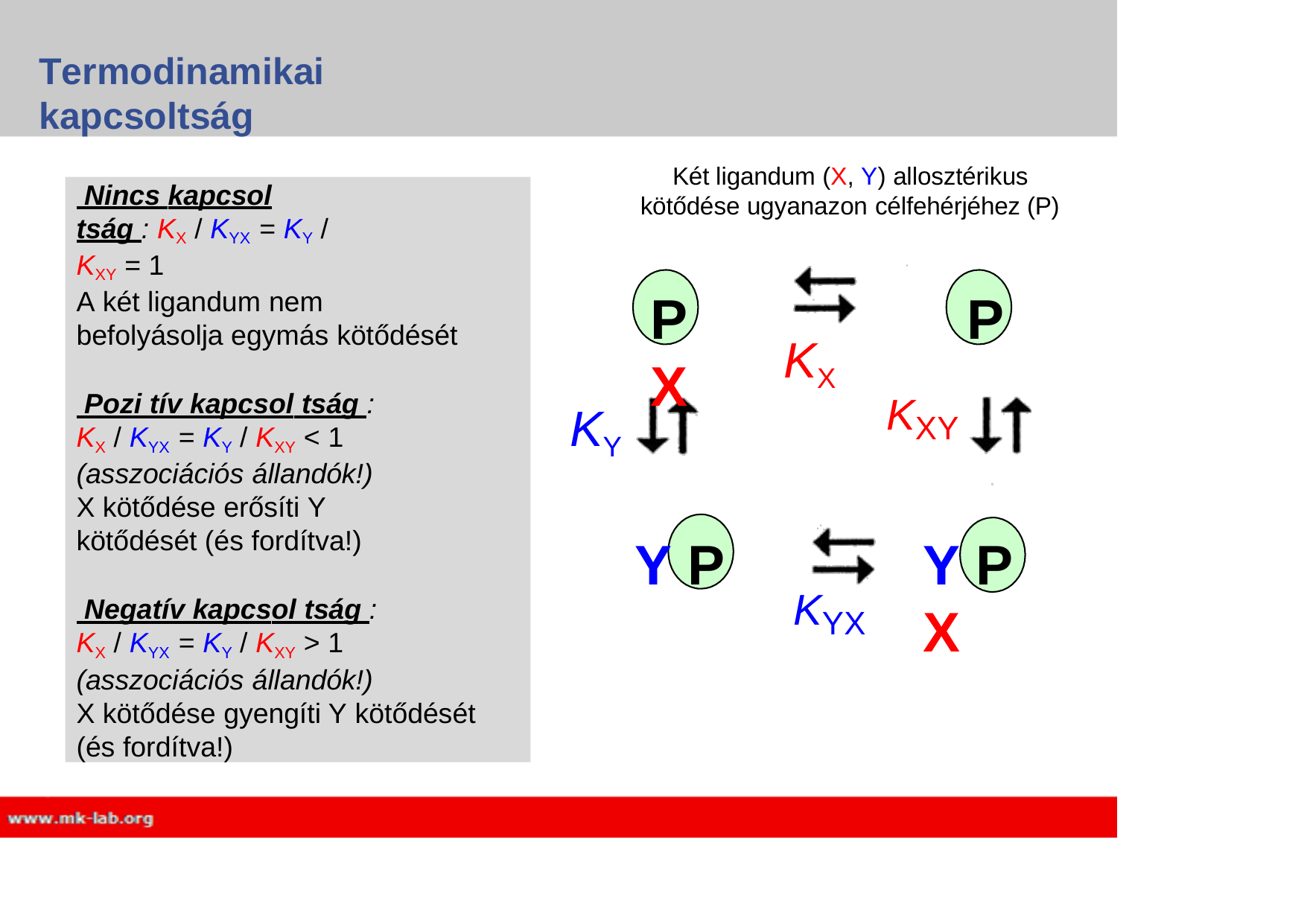

Termodinamikai kapcsoltság
Két ligandum (X, Y) allosztérikus kötődése ugyanazon célfehérjéhez (P)
 Nincs kapcsol tság : KX / KYX  = KY / KXY = 1
A két ligandum nem befolyásolja egymás kötődését

 Pozi tív kapcsol tság :
KX / KYX  = KY / KXY < 1
(asszociációs állandók!)
X kötődése erősíti Y kötődését (és fordítva!)

 Negatív kapcsol tság :
KX / KYX  = KY / KXY > 1
(asszociációs állandók!)
X kötődése gyengíti Y kötődését (és fordítva!)

P	P X
KX
KY
KXY

Y P
Y P X
KYX